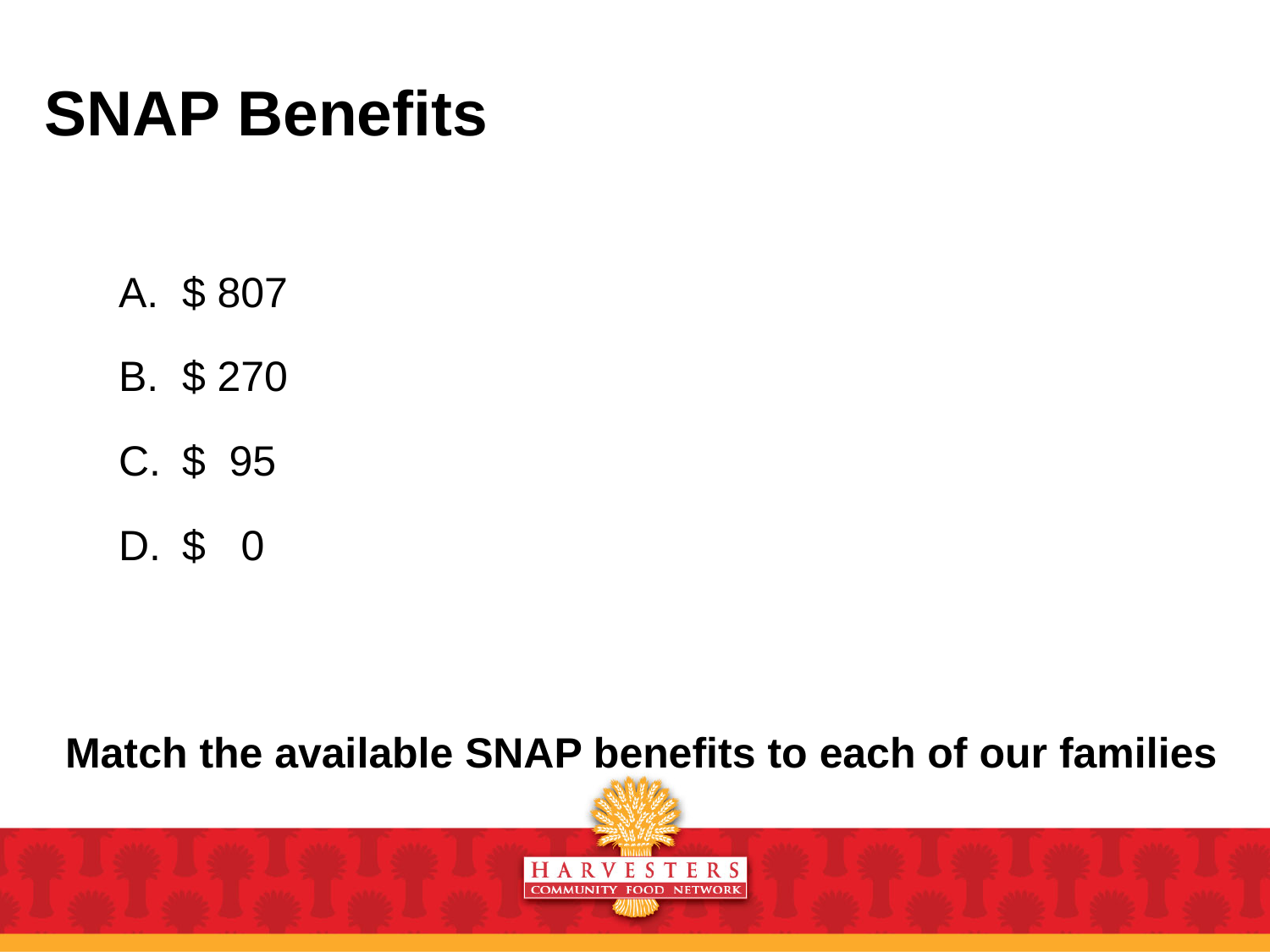

# SNAP Benefits
$ 807
$ 270
$  95
$   0
Match the available SNAP benefits to each of our families